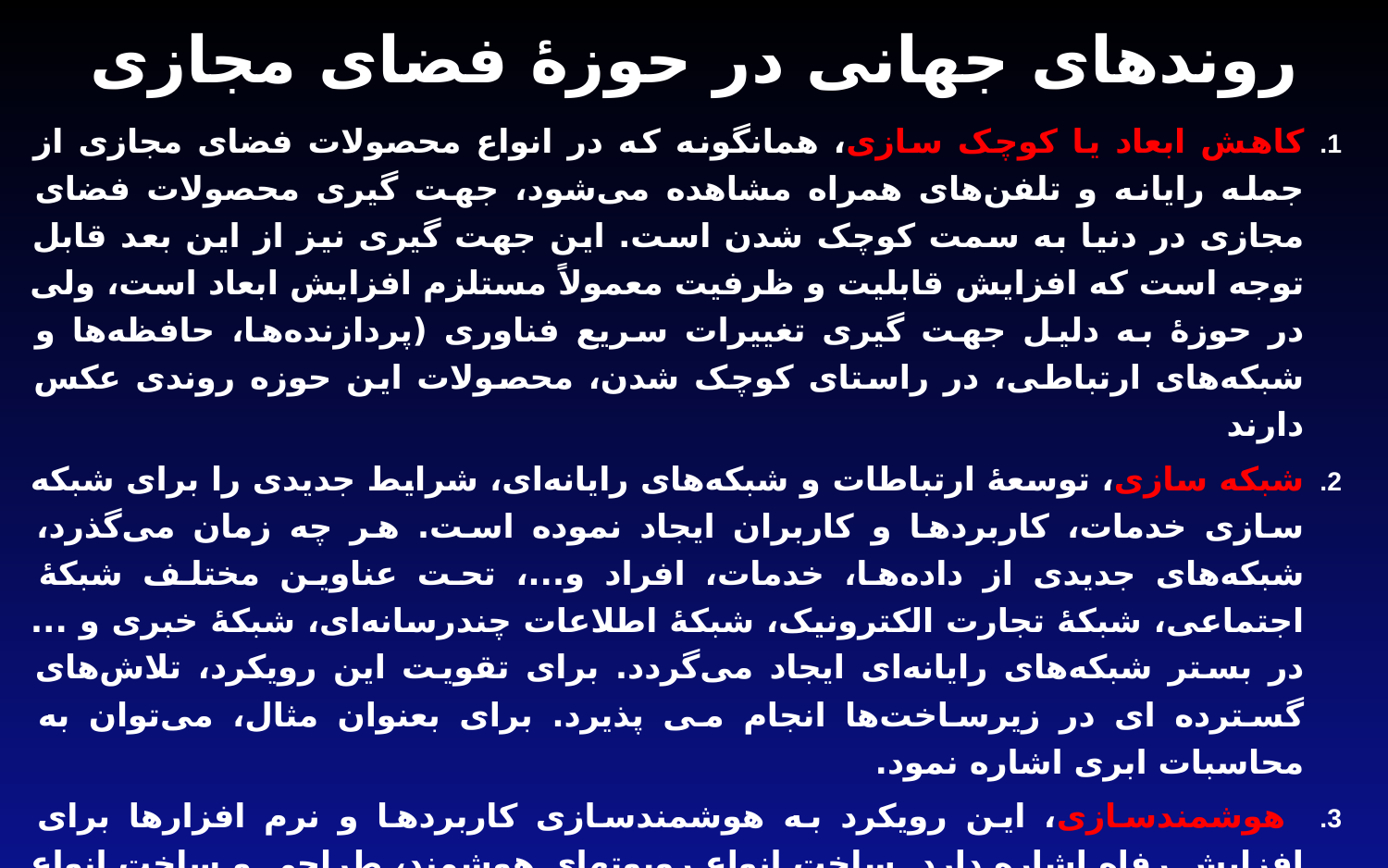

# روندهای جهانی در حوزۀ فضای مجازی
کاهش ابعاد یا کوچک سازی، همانگونه که در انواع محصولات فضای مجازی از جمله رایانه و تلفن‌های همراه مشاهده می‌شود، جهت گیری محصولات فضای مجازی در دنیا به سمت کوچک شدن است. این جهت گیری نیز از این بعد قابل توجه است که افزایش قابلیت و ظرفیت معمولاً مستلزم افزایش ابعاد است، ولی در حوزۀ به دلیل جهت گیری تغییرات سریع فناوری (پردازنده‌ها، حافظه‌ها و شبکه‌های ارتباطی، در راستای کوچک شدن، محصولات این حوزه روندی عکس دارند
شبکه سازی، توسعۀ ارتباطات و شبکه‌های رایانه‌ای، شرایط جدیدی را برای شبکه سازی خدمات، کاربردها و کاربران ایجاد نموده است. هر چه زمان می‌گذرد، شبکه‌های جدیدی از داده‌ها، خدمات، افراد و...، تحت عناوین مختلف شبکۀ اجتماعی، شبکۀ تجارت الکترونیک، شبکۀ اطلاعات چندرسانه‌ای، شبکۀ خبری و ... در بستر شبکه‌های رایانه‌ای ایجاد می‌گردد. برای تقویت این رویکرد، تلاش‌های گسترده ای در زیرساخت‌ها انجام می پذیرد. برای بعنوان مثال، می‌توان به محاسبات ابری اشاره نمود.
 هوشمندسازی، این رویکرد به هوشمندسازی کاربردها و نرم افزارها برای افزایش رفاه اشاره دارد. ساخت انواع روبوتهای هوشمند، طراحی و ساخت انواع نرم افزارهای هوشمند برای مقاصدی چون ترجمه ماشینی، برنامه ریزی، پیش بینی، سیستم‌های خبره و غیره قابل ذکر است. اهمیت این رویکرد به قدری است که بعضی از صاحب نظران پیش بینی کرده‌اند که انقلاب بعدی فناوری اطلاعات، مبتنی بر این رویکرد و در طی قرن بیست ویکم اتفاق خواهد افتاد.
اینترنت اشیاء، بدین معنی که همة اشیاء محیط زندگی به شبکه اینترنت متصل می‌شوند.